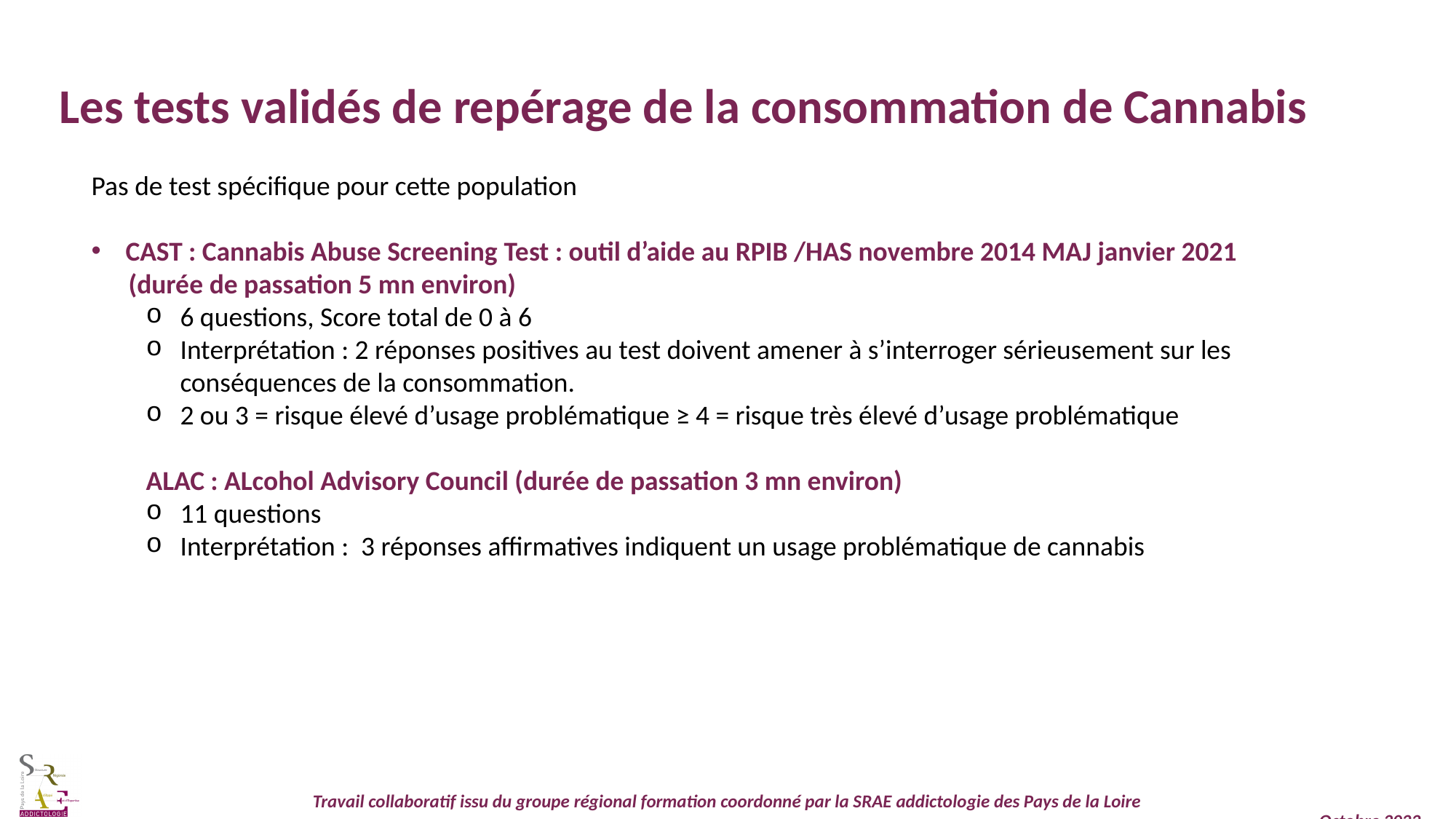

Les tests validés de repérage de la consommation de Cannabis

Pas de test spécifique pour cette population

CAST : Cannabis Abuse Screening Test : outil d’aide au RPIB /HAS novembre 2014 MAJ janvier 2021
      (durée de passation 5 mn environ)
6 questions, Score total de 0 à 6
Interprétation : 2 réponses positives au test doivent amener à s’interroger sérieusement sur les conséquences de la consommation.
2 ou 3 = risque élevé d’usage problématique ≥ 4 = risque très élevé d’usage problématique

ALAC : ALcohol Advisory Council (durée de passation 3 mn environ)
11 questions
Interprétation :  3 réponses affirmatives indiquent un usage problématique de cannabis